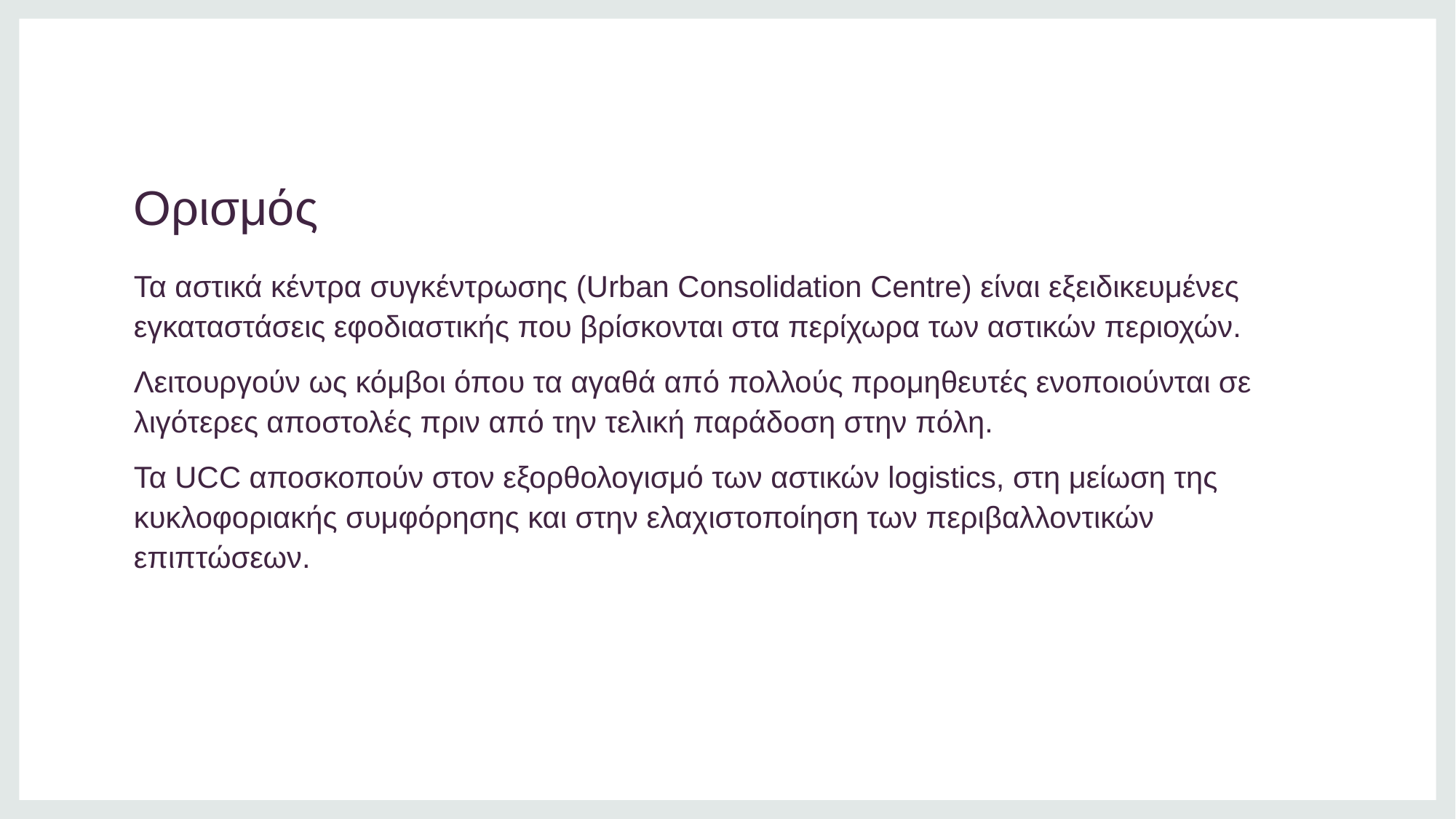

# Ορισμός
Τα αστικά κέντρα συγκέντρωσης (Urban Consolidation Centre) είναι εξειδικευμένες εγκαταστάσεις εφοδιαστικής που βρίσκονται στα περίχωρα των αστικών περιοχών.
Λειτουργούν ως κόμβοι όπου τα αγαθά από πολλούς προμηθευτές ενοποιούνται σε λιγότερες αποστολές πριν από την τελική παράδοση στην πόλη.
Τα UCC αποσκοπούν στον εξορθολογισμό των αστικών logistics, στη μείωση της κυκλοφοριακής συμφόρησης και στην ελαχιστοποίηση των περιβαλλοντικών επιπτώσεων.